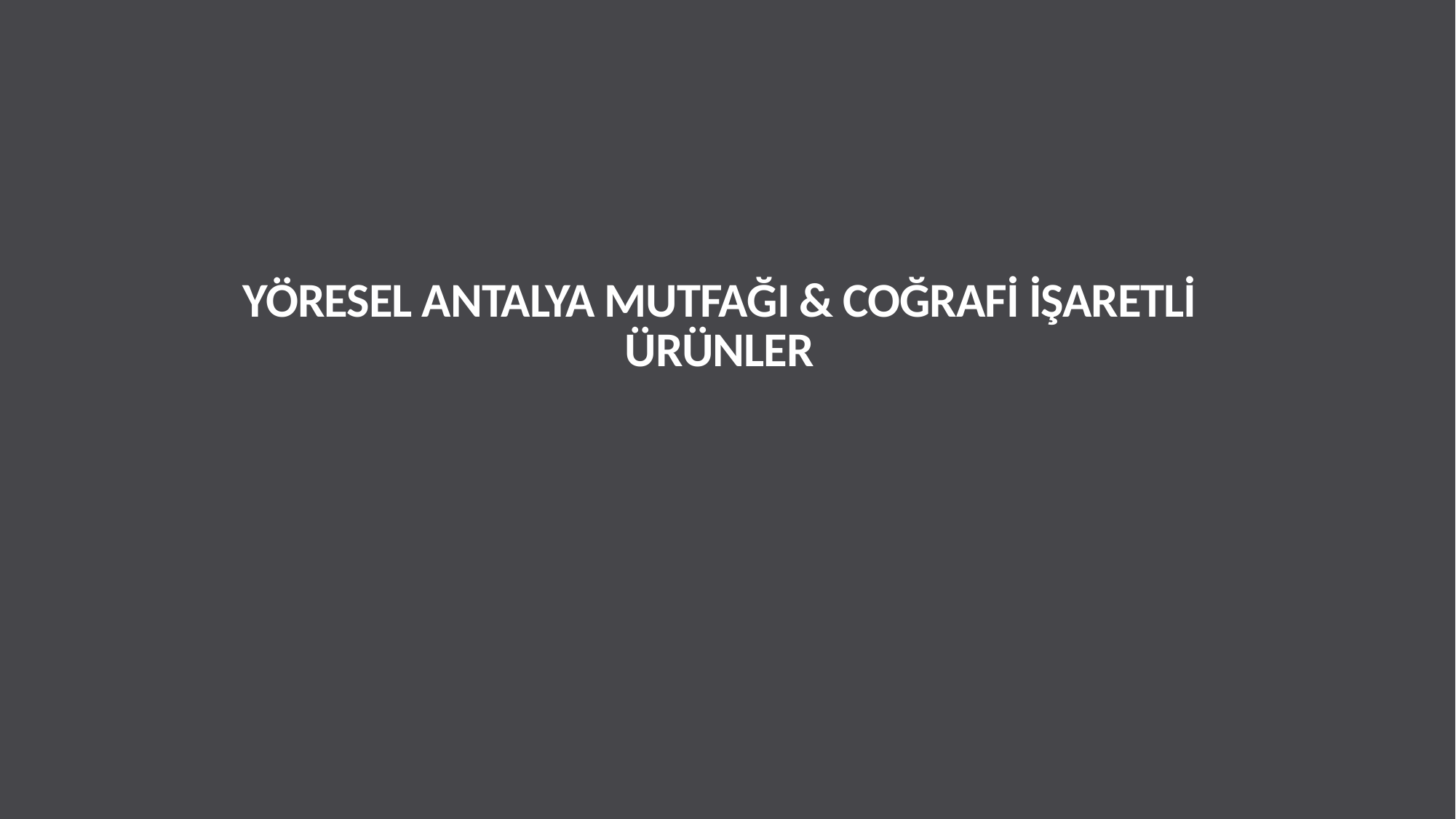

# YÖRESEL ANTALYA MUTFAĞI & COĞRAFİ İŞARETLİ ÜRÜNLER